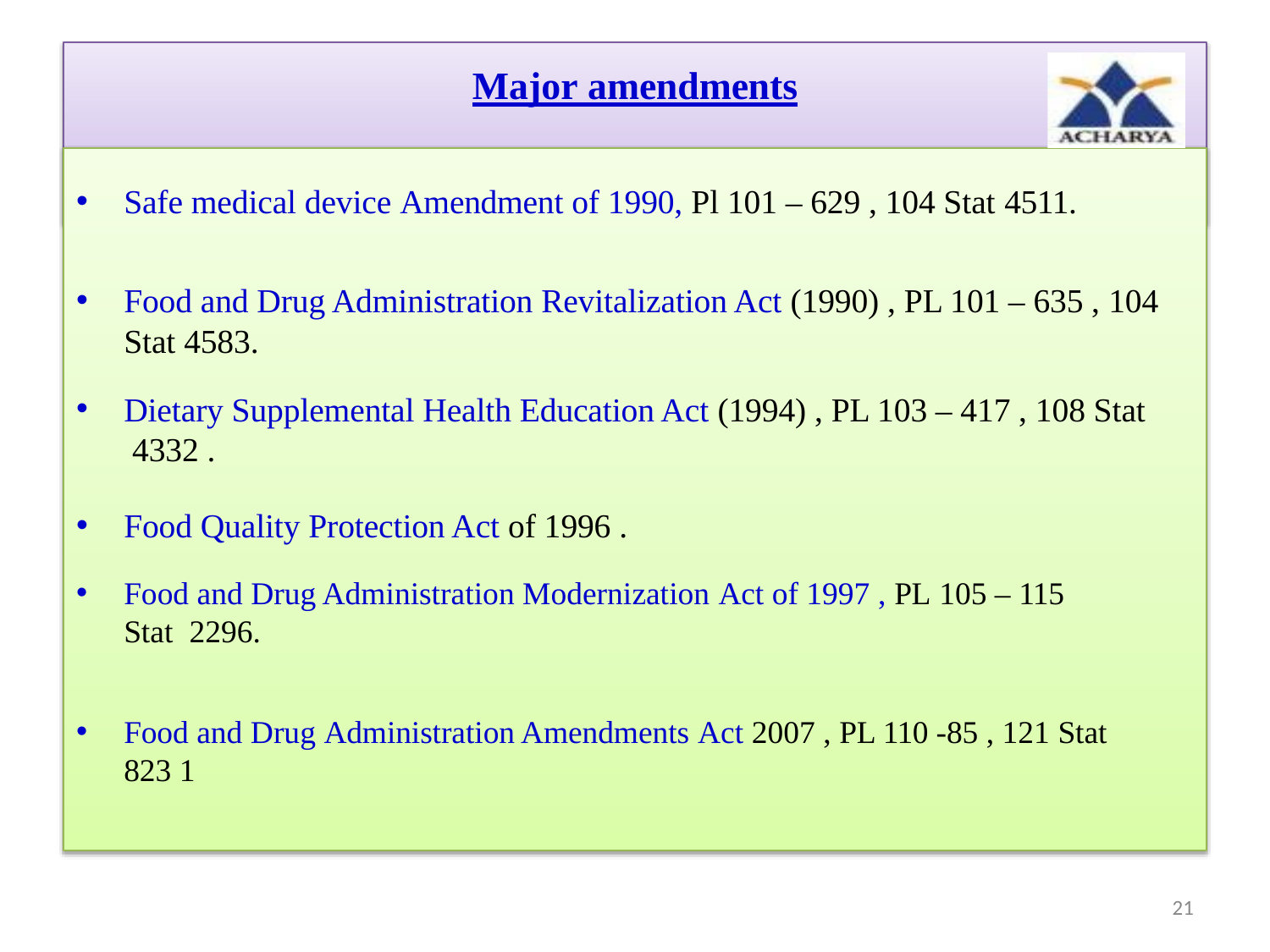

# Major amendments

Safe medical device Amendment of 1990, Pl 101 – 629 , 104 Stat 4511.

Food and Drug Administration Revitalization Act (1990) , PL 101 – 635 , 104
Stat 4583.
Dietary Supplemental Health Education Act (1994) , PL 103 – 417 , 108 Stat  4332 .

Food Quality Protection Act of 1996 .
Food and Drug Administration Modernization Act of 1997 , PL 105 – 115 Stat  2296.

Food and Drug Administration Amendments Act 2007 , PL 110 -85 , 121 Stat 823 1
21